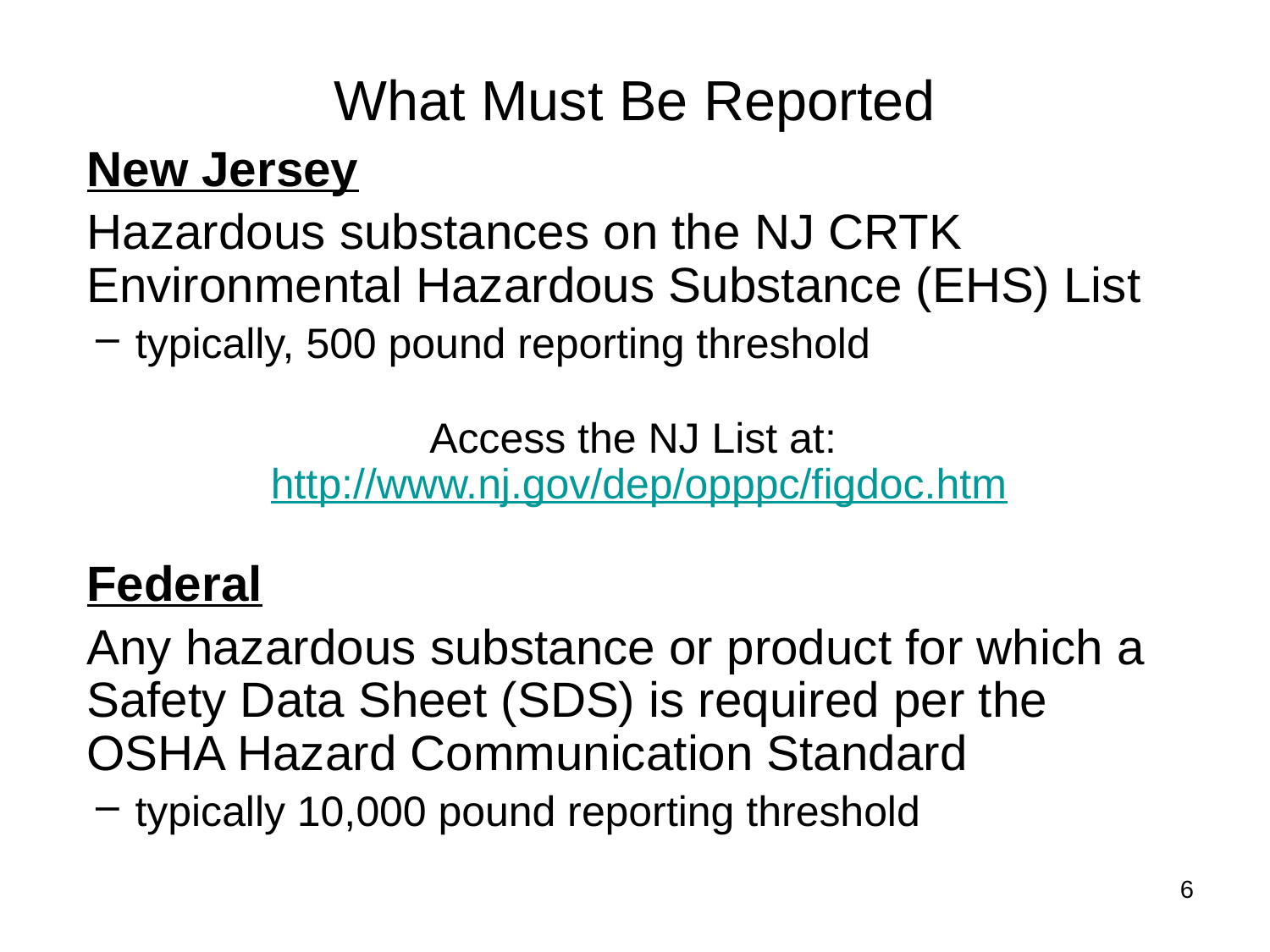

# What Must Be Reported
New Jersey
Hazardous substances on the NJ CRTK Environmental Hazardous Substance (EHS) List
typically, 500 pound reporting threshold

Access the NJ List at: http://www.nj.gov/dep/opppc/figdoc.htm

Federal
Any hazardous substance or product for which a Safety Data Sheet (SDS) is required per the OSHA Hazard Communication Standard
typically 10,000 pound reporting threshold
6